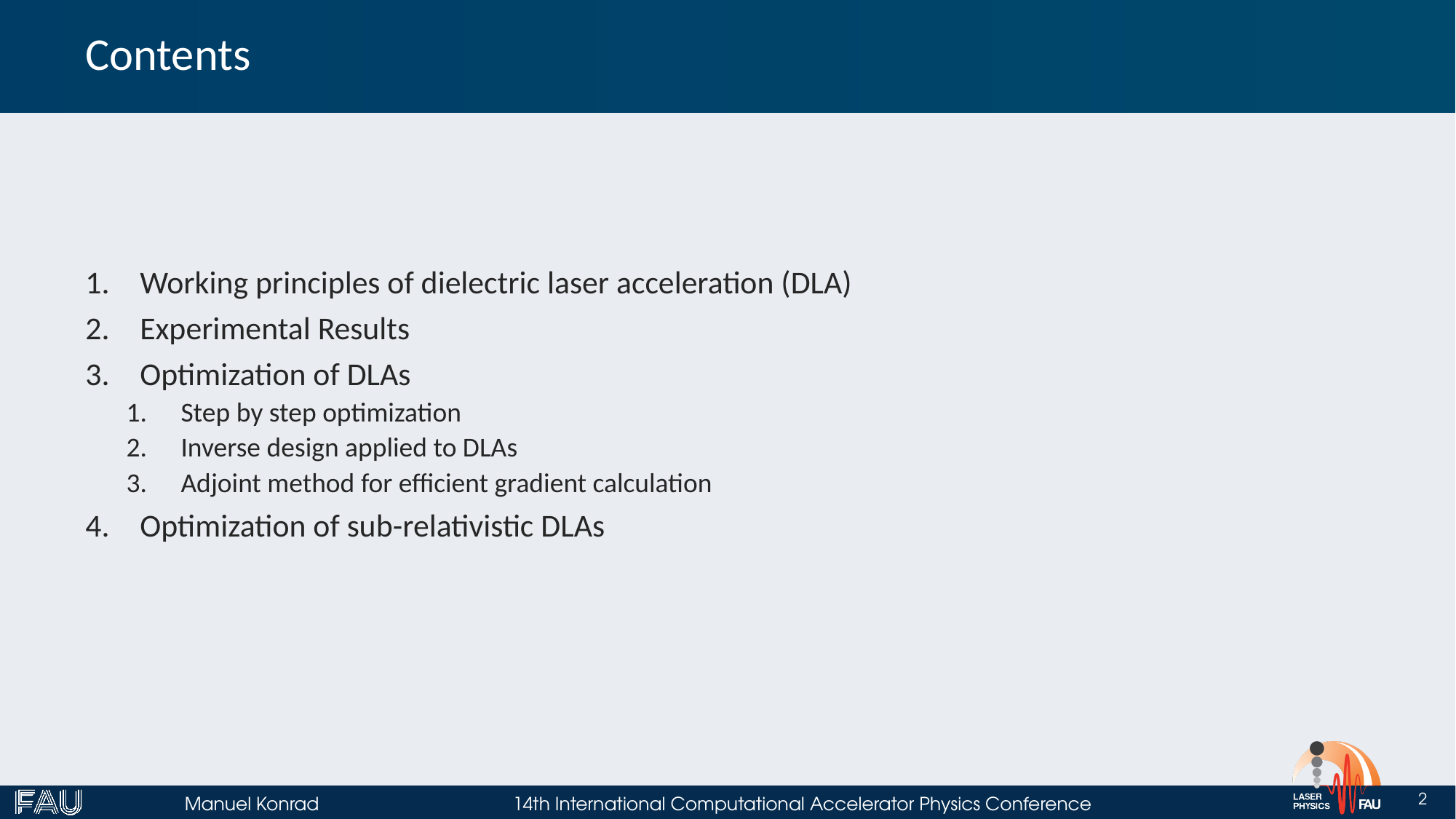

# Contents
Working principles of dielectric laser acceleration (DLA)
Experimental Results
Optimization of DLAs
Step by step optimization
Inverse design applied to DLAs
Adjoint method for efficient gradient calculation
Optimization of sub-relativistic DLAs
2